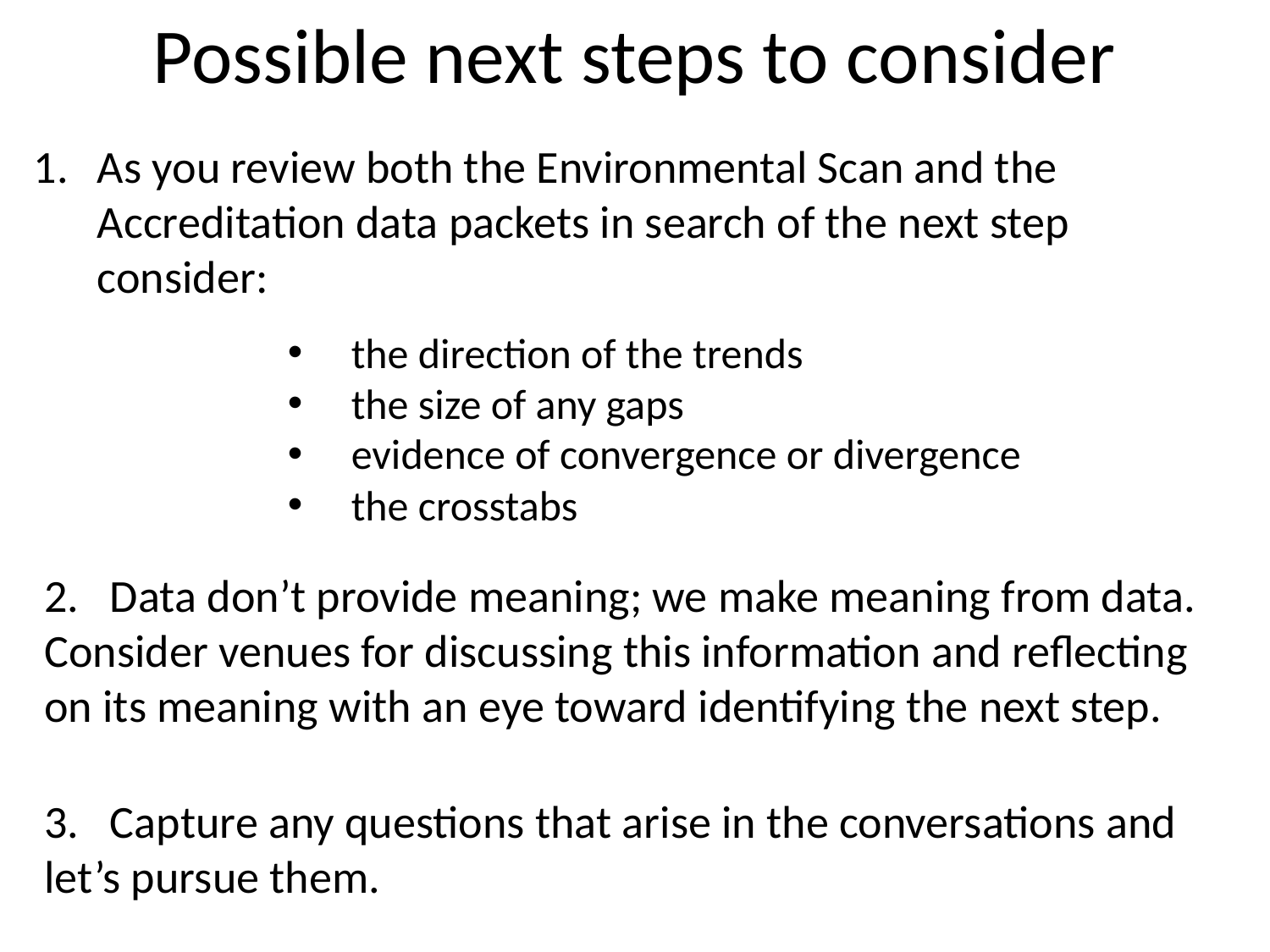

Possible next steps to consider
As you review both the Environmental Scan and the Accreditation data packets in search of the next step consider:

the direction of the trends
the size of any gaps
evidence of convergence or divergence
the crosstabs
2.   Data don’t provide meaning; we make meaning from data. Consider venues for discussing this information and reflecting on its meaning with an eye toward identifying the next step.
3.   Capture any questions that arise in the conversations and let’s pursue them.